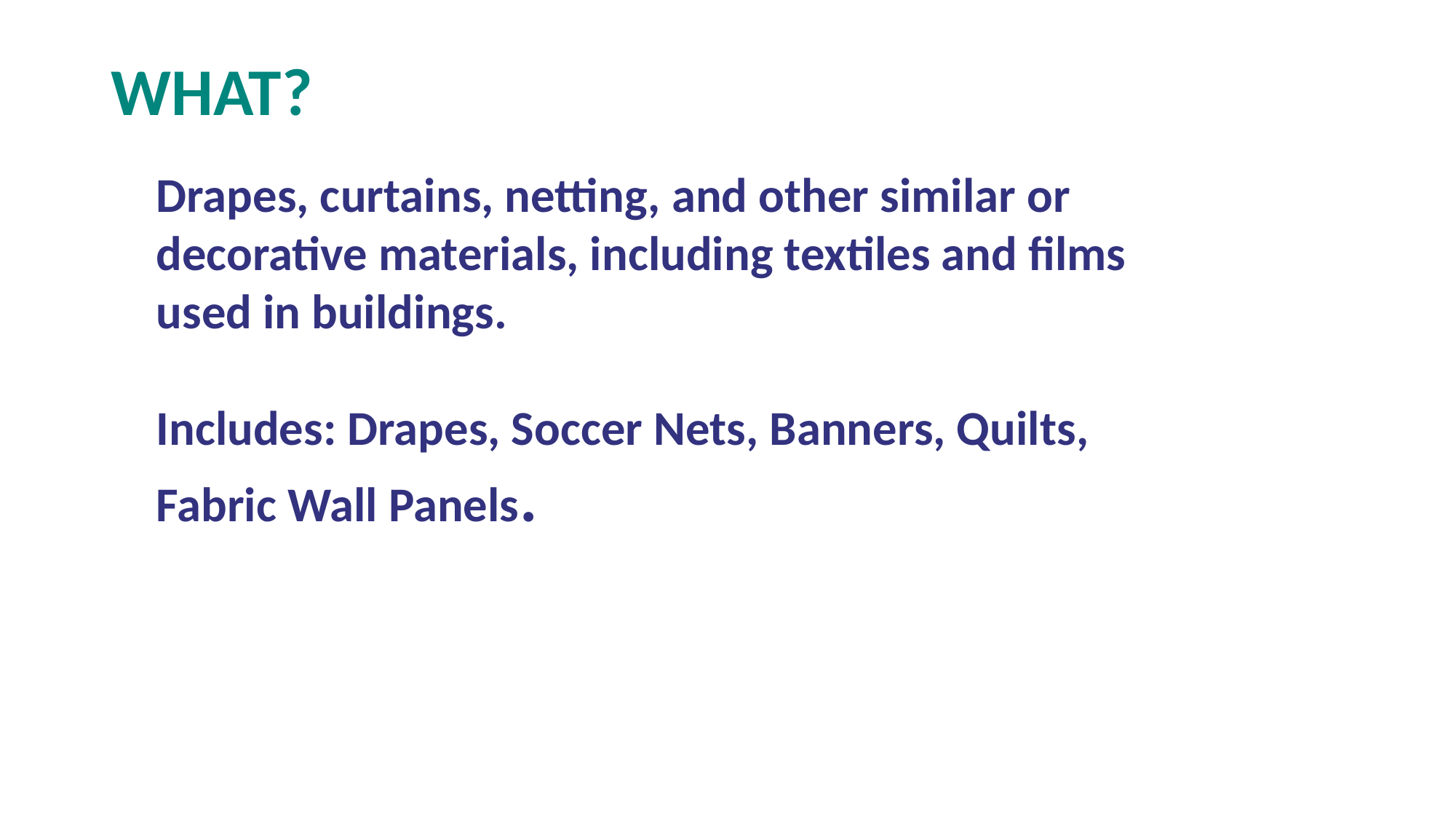

WHAT?
#
Drapes, curtains, netting, and other similar or decorative materials, including textiles and films used in buildings.

Includes: Drapes, Soccer Nets, Banners, Quilts, Fabric Wall Panels.